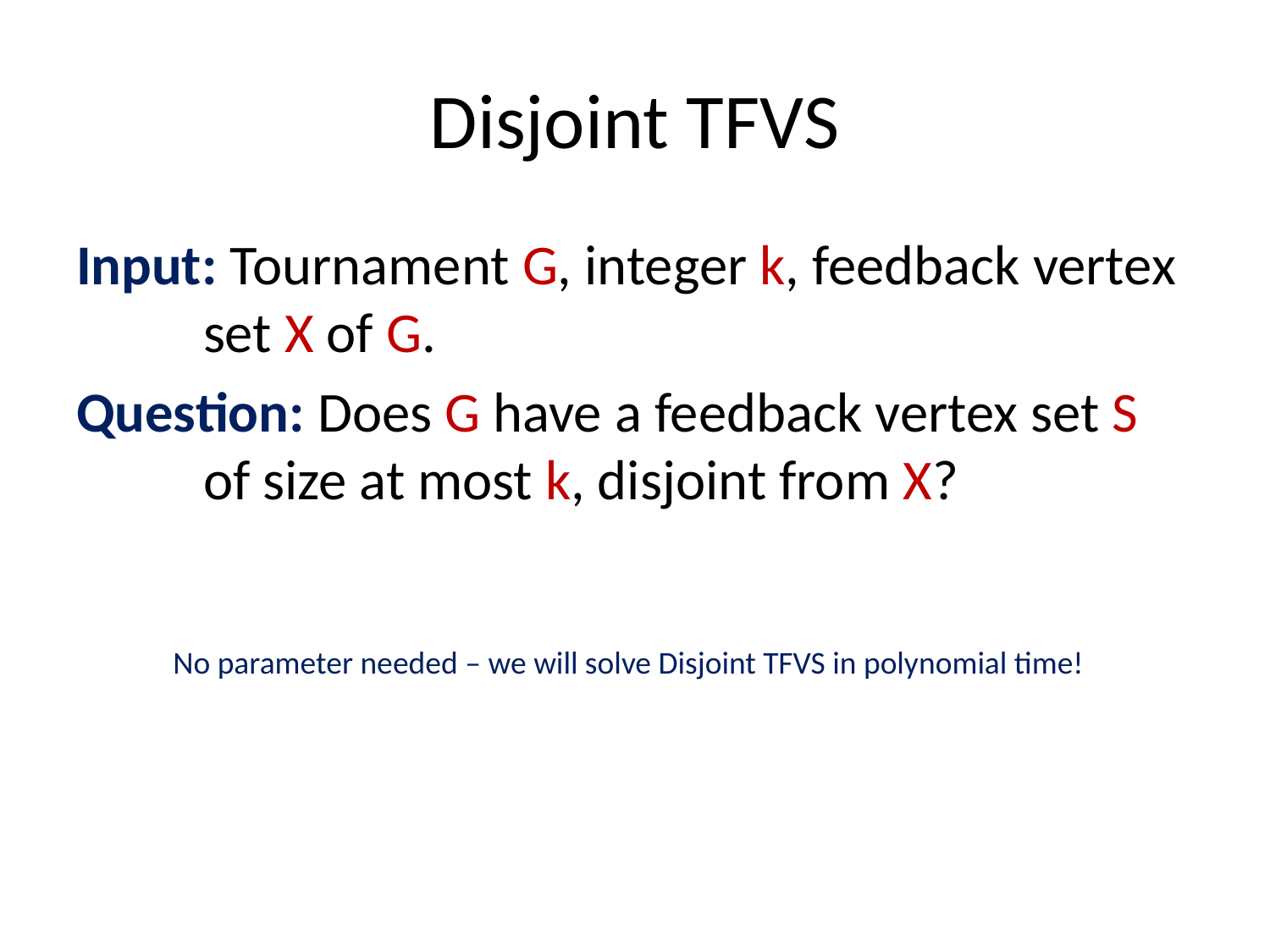

# Disjoint TFVS
Input: Tournament G, integer k, feedback vertex 	set X of G.
Question: Does G have a feedback vertex set S 	of size at most k, disjoint from X?

No parameter needed – we will solve Disjoint TFVS in polynomial time!